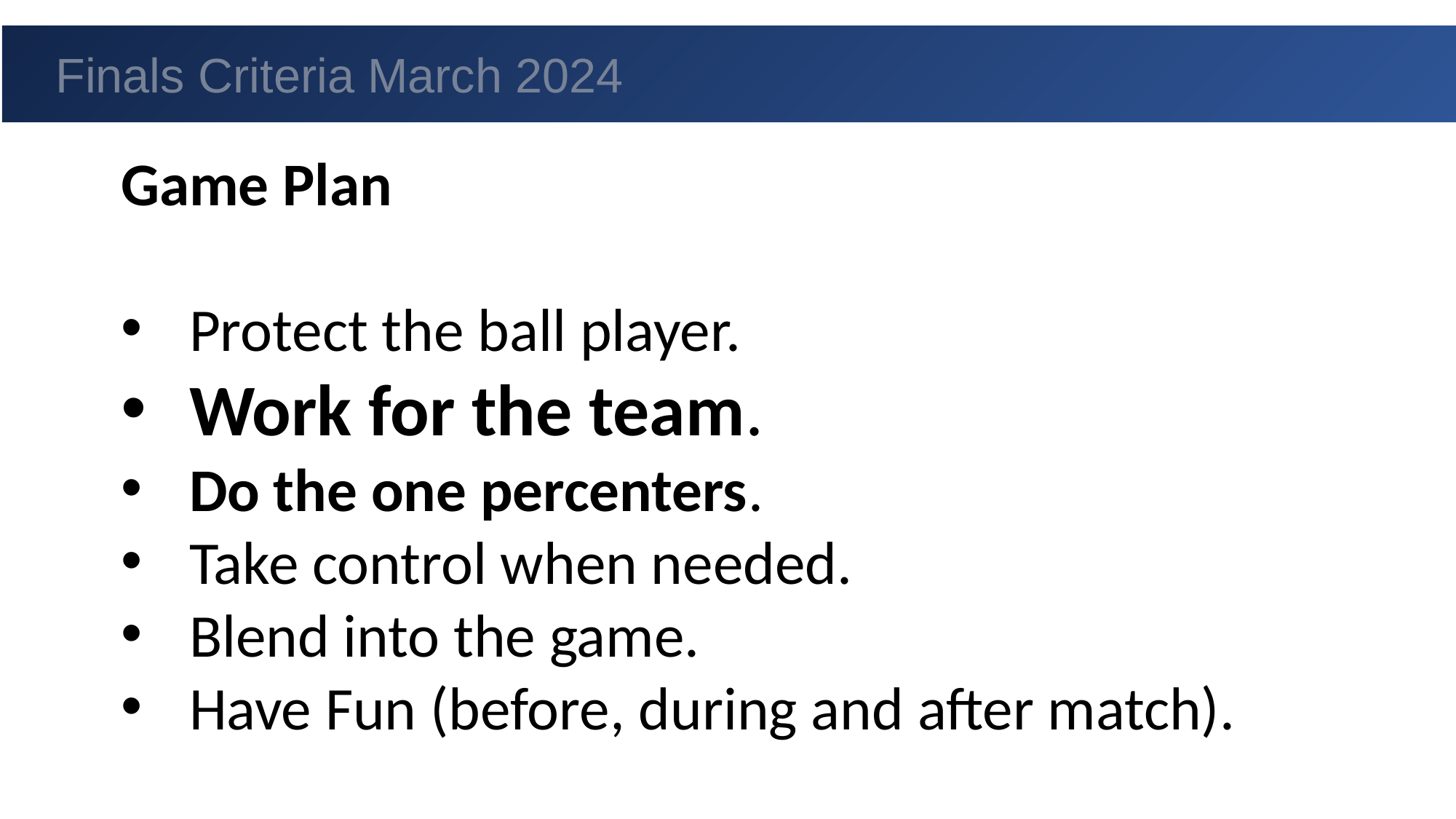

GUEST
Finals Criteria March 2024

Game Plan

Protect the ball player.
Work for the team.
Do the one percenters.
Take control when needed.
Blend into the game.
Have Fun (before, during and after match).